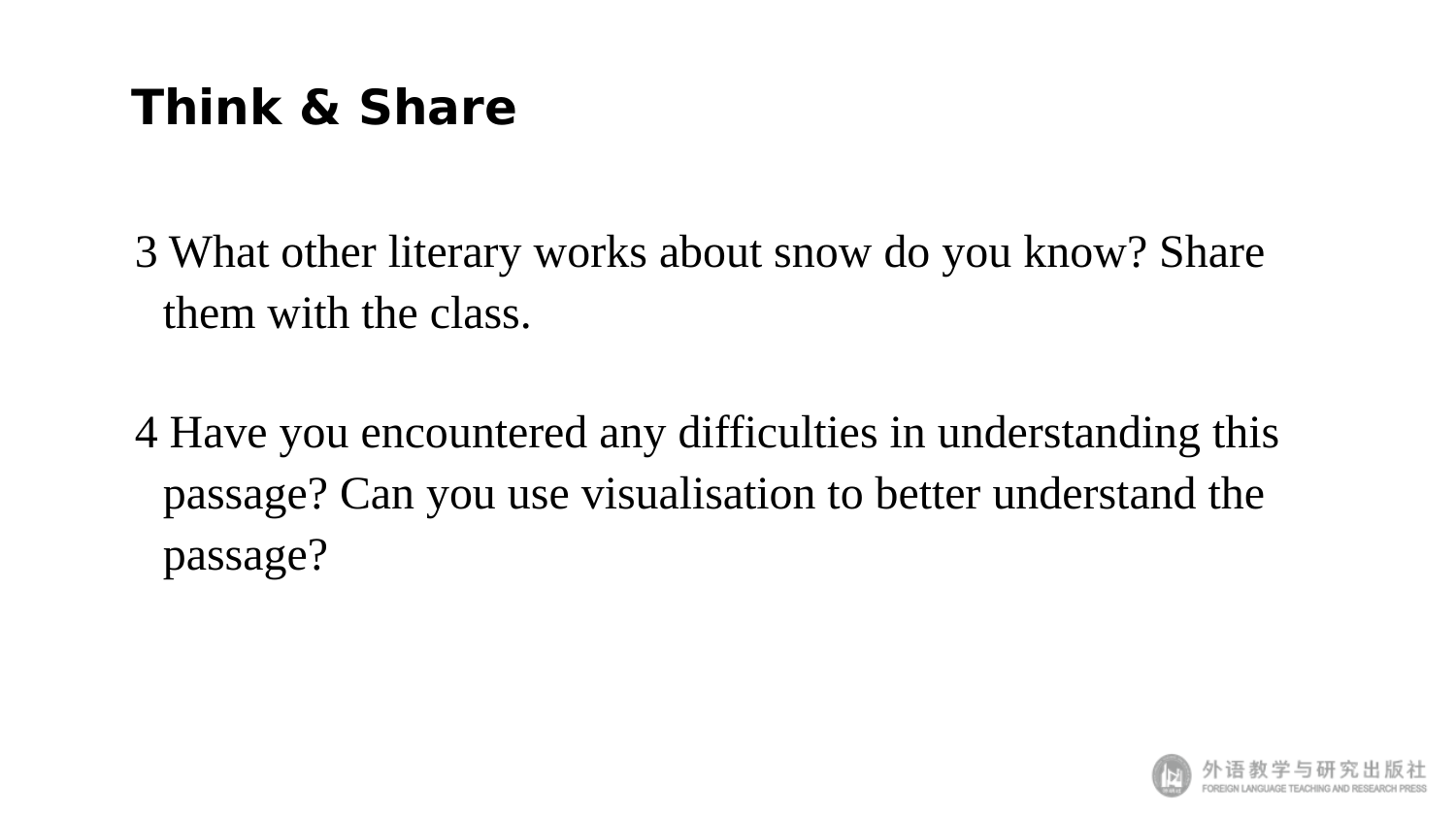

Think & Share
3 What other literary works about snow do you know? Share them with the class.
4 Have you encountered any difficulties in understanding this passage? Can you use visualisation to better understand the passage?